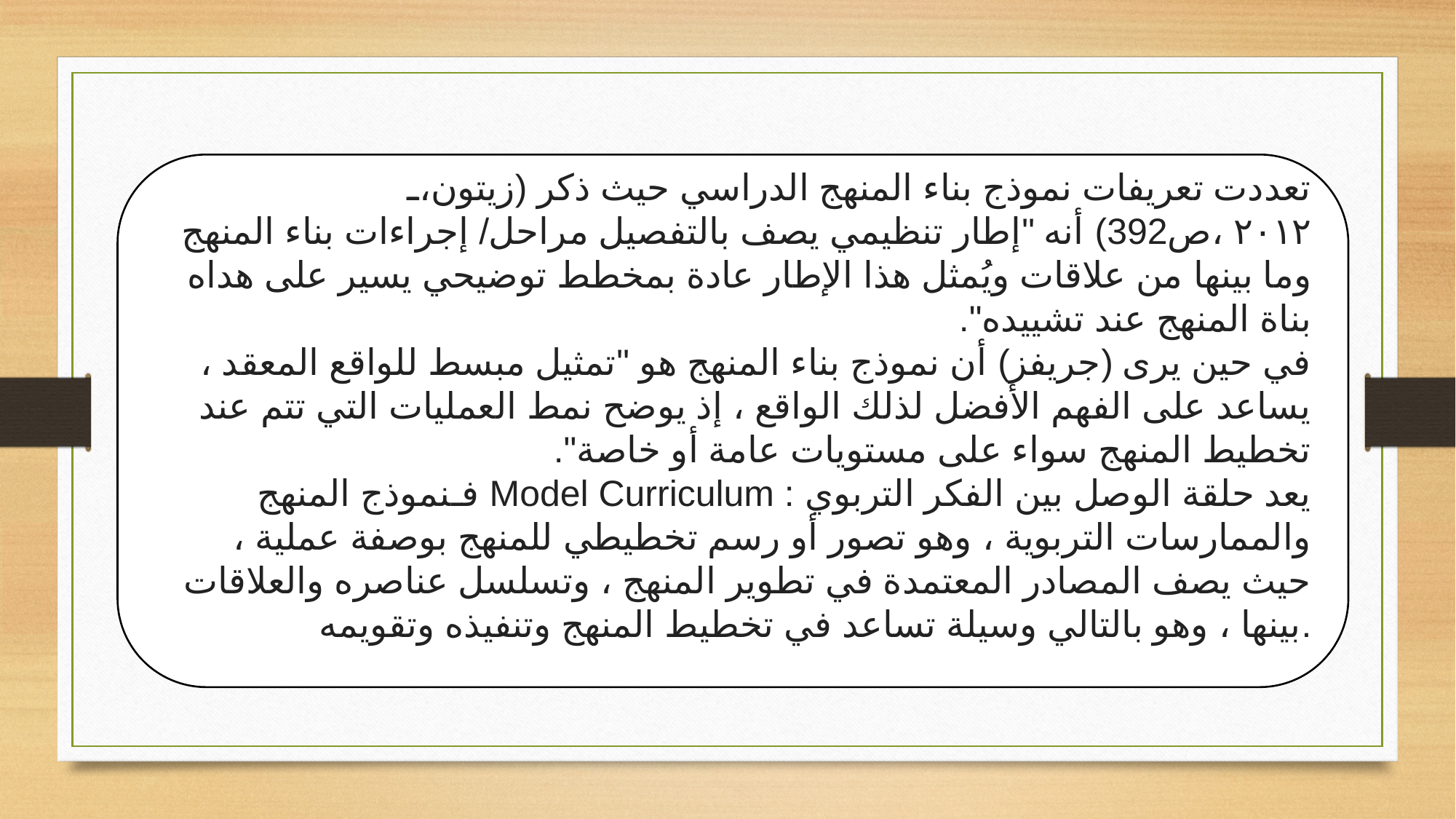

تعددت تعريفات نموذج بناء المنهج الدراسي حيث ذكر (زيتون، ٢٠١٢ ،ص392) أنه "إطار تنظيمي يصف بالتفصيل مراحل/ إجراءات بناء المنهج وما بينها من علاقات ويُمثل هذا الإطار عادة بمخطط توضيحي يسير على هداه بناة المنهج عند تشييده".
في حين يرى (جريفز) أن نموذج بناء المنهج هو "تمثيل مبسط للواقع المعقد ، يساعد على الفهم الأفضل لذلك الواقع ، إذ يوضح نمط العمليات التي تتم عند تخطيط المنهج سواء على مستويات عامة أو خاصة".
فـنموذج المنهج Model Curriculum : یعد حلقة الوصل بين الفكر التربوي والممارسات التربوية ، وهو تصور أو رسم تخطيطي للمنهج بوصفة عملية ، حيث یصف المصادر المعتمدة في تطوير المنهج ، وتسلسل عناصره والعلاقات بينها ، وهو بالتالي وسيلة تساعد في تخطيط المنهج وتنفيذه وتقويمه.